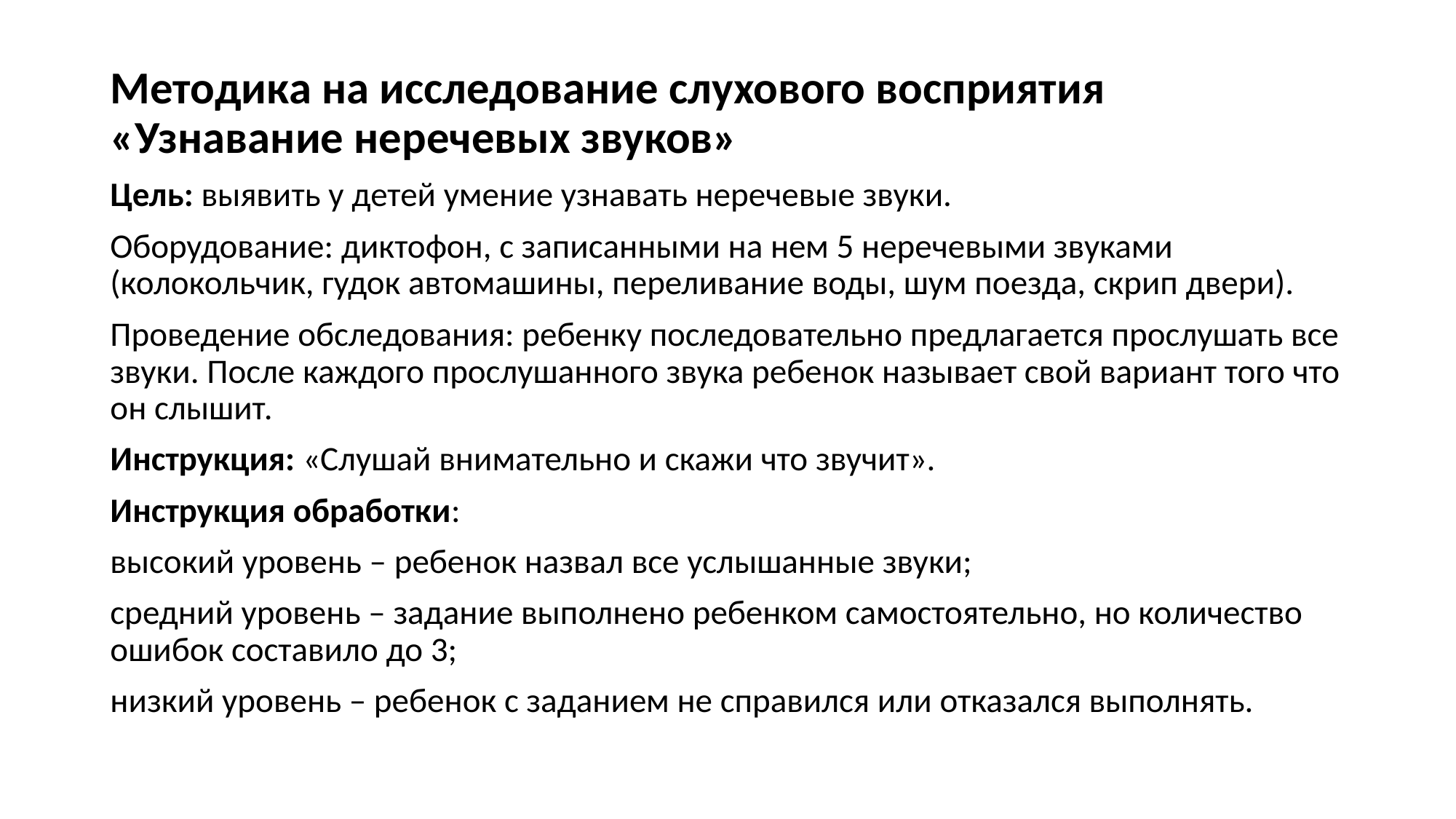

#
Методика на исследование слухового восприятия «Узнавание неречевых звуков»
Цель: выявить у детей умение узнавать неречевые звуки.
Оборудование: диктофон, с записанными на нем 5 неречевыми звуками (колокольчик, гудок автомашины, переливание воды, шум поезда, скрип двери).
Проведение обследования: ребенку последовательно предлагается прослушать все звуки. После каждого прослушанного звука ребенок называет свой вариант того что он слышит.
Инструкция: «Слушай внимательно и скажи что звучит».
Инструкция обработки:
высокий уровень – ребенок назвал все услышанные звуки;
средний уровень – задание выполнено ребенком самостоятельно, но количество ошибок составило до 3;
низкий уровень – ребенок с заданием не справился или отказался выполнять.